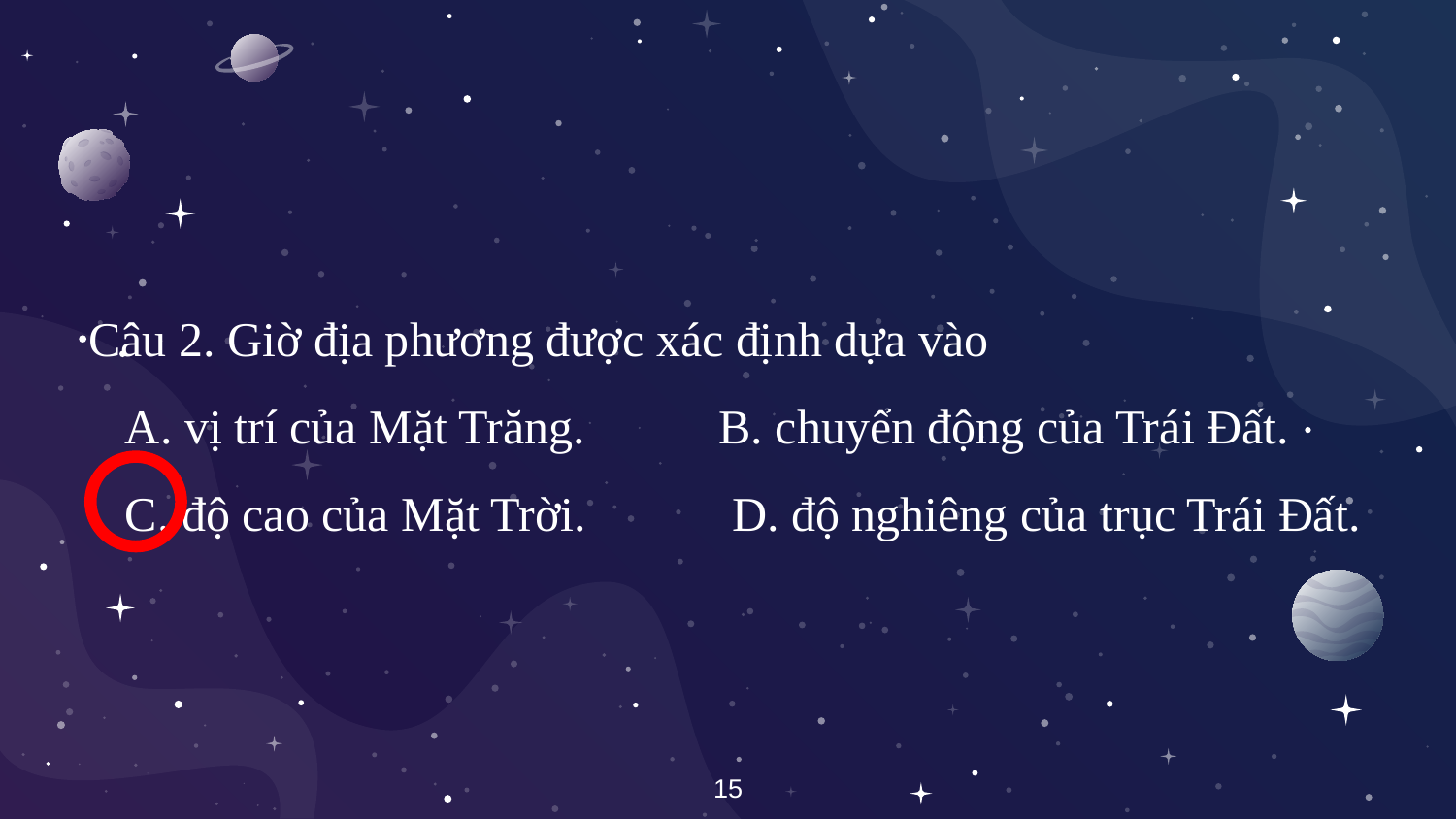

Câu 2. Giờ địa phương được xác định dựa vào
   A. vị trí của Mặt Trăng.           B. chuyển động của Trái Đất.
   C. độ cao của Mặt Trời.            D. độ nghiêng của trục Trái Đất.

15